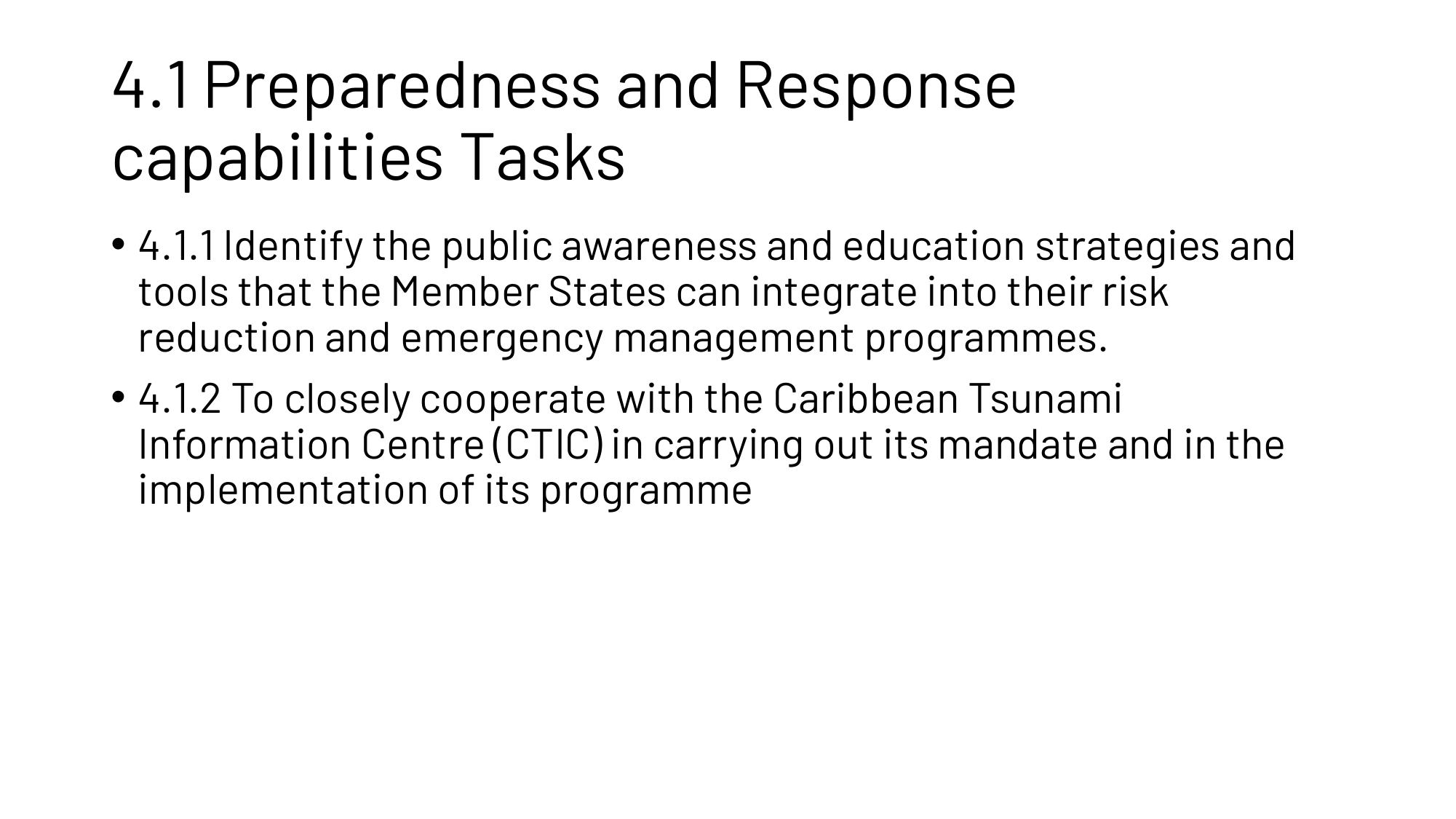

# 4.1 Preparedness and Response capabilities Tasks
4.1.1 Identify the public awareness and education strategies and tools that the Member States can integrate into their risk reduction and emergency management programmes.
4.1.2 To closely cooperate with the Caribbean Tsunami Information Centre (CTIC) in carrying out its mandate and in the implementation of its programme